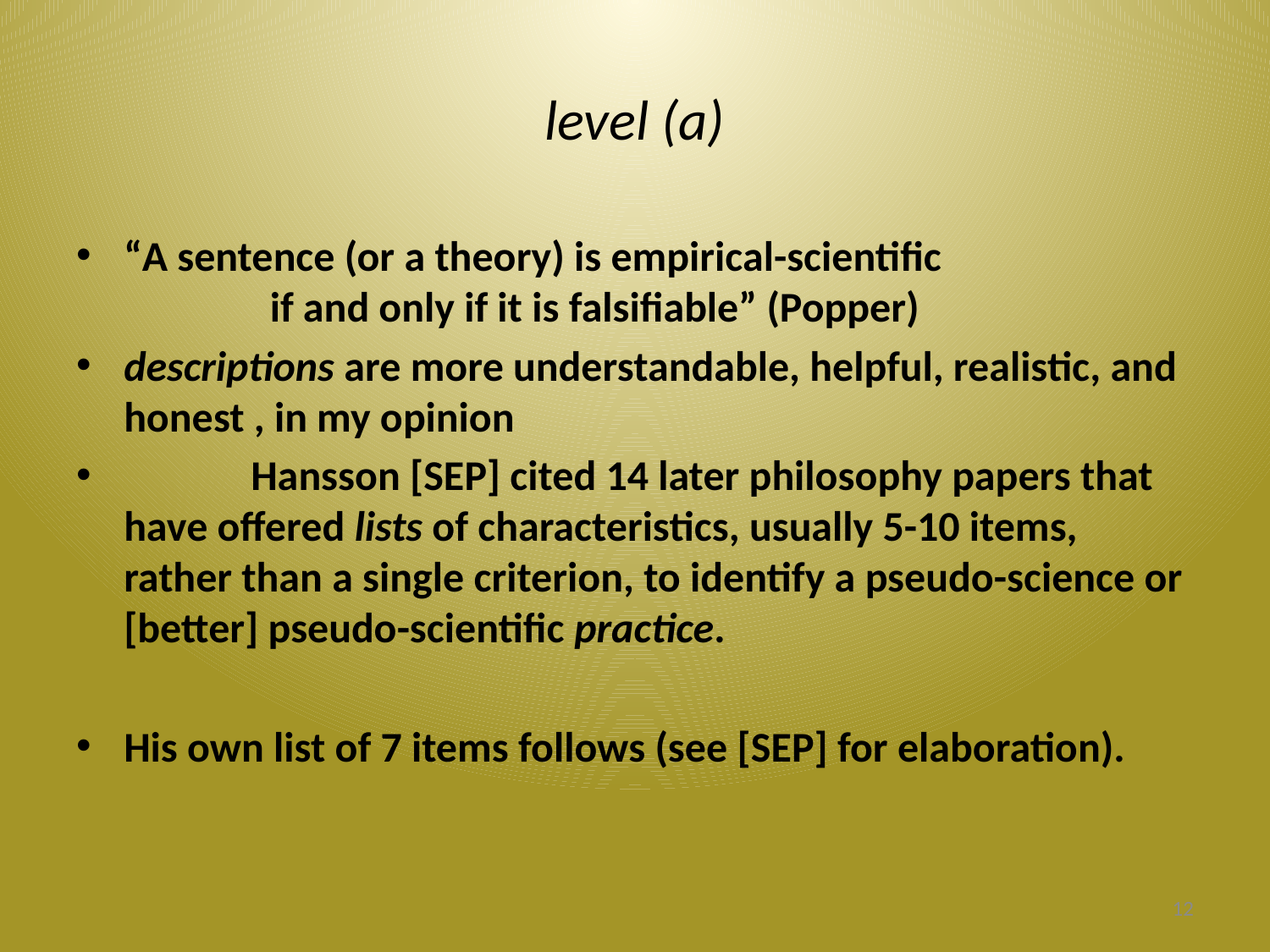

# level (a)
“A sentence (or a theory) is empirical-scientific
	  if and only if it is falsifiable” (Popper)
descriptions are more understandable, helpful, realistic, and honest , in my opinion
	Hansson [SEP] cited 14 later philosophy papers that have offered lists of characteristics, usually 5-10 items, rather than a single criterion, to identify a pseudo-science or [better] pseudo-scientific practice.

His own list of 7 items follows (see [SEP] for elaboration).

12